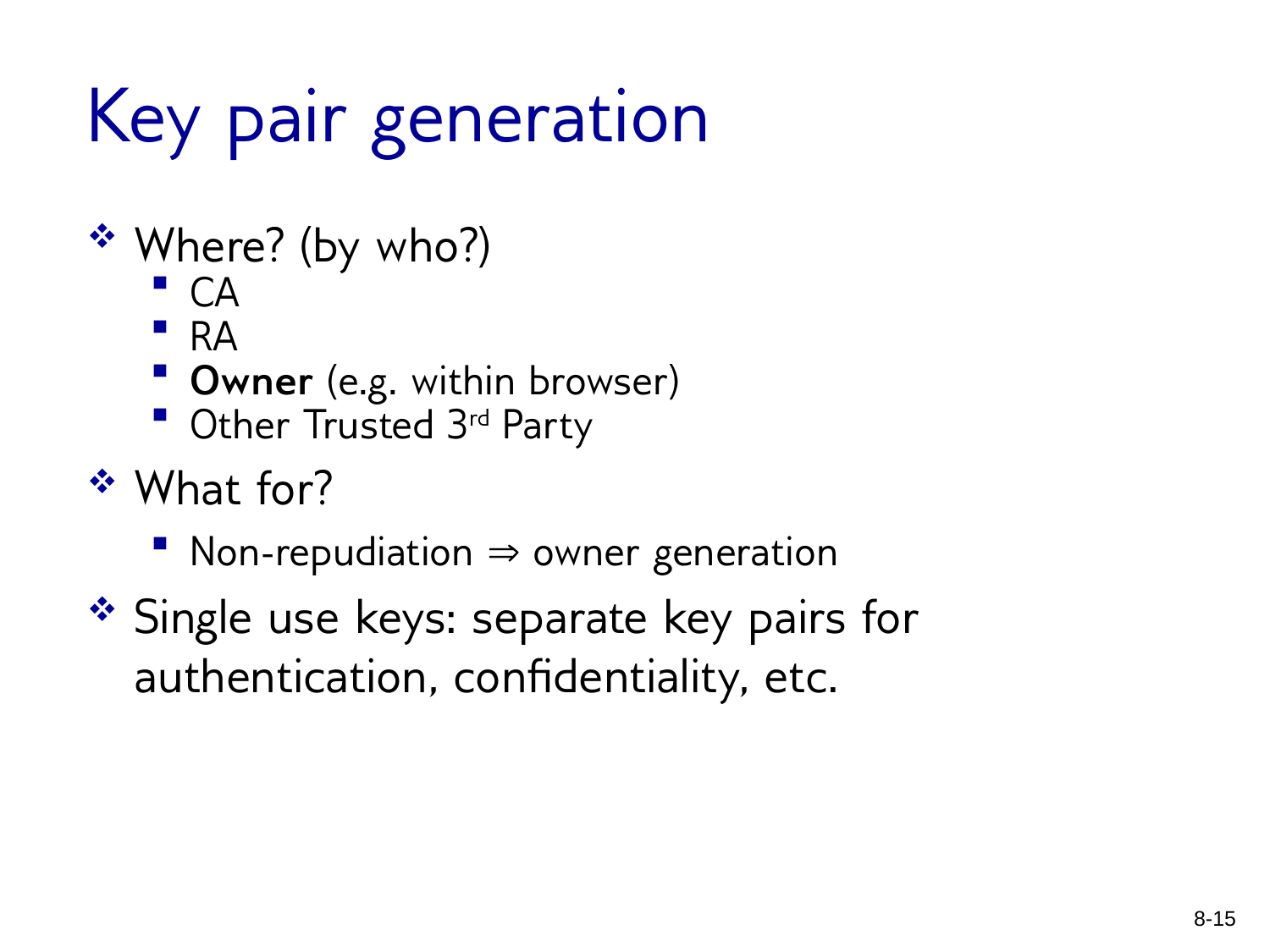

# Key pair generation
Where? (by who?)
CA
RA
Owner (e.g. within browser)
Other Trusted 3rd Party
What for?
Non-repudiation ⇒ owner generation
Single use keys: separate key pairs for authentication, confidentiality, etc.